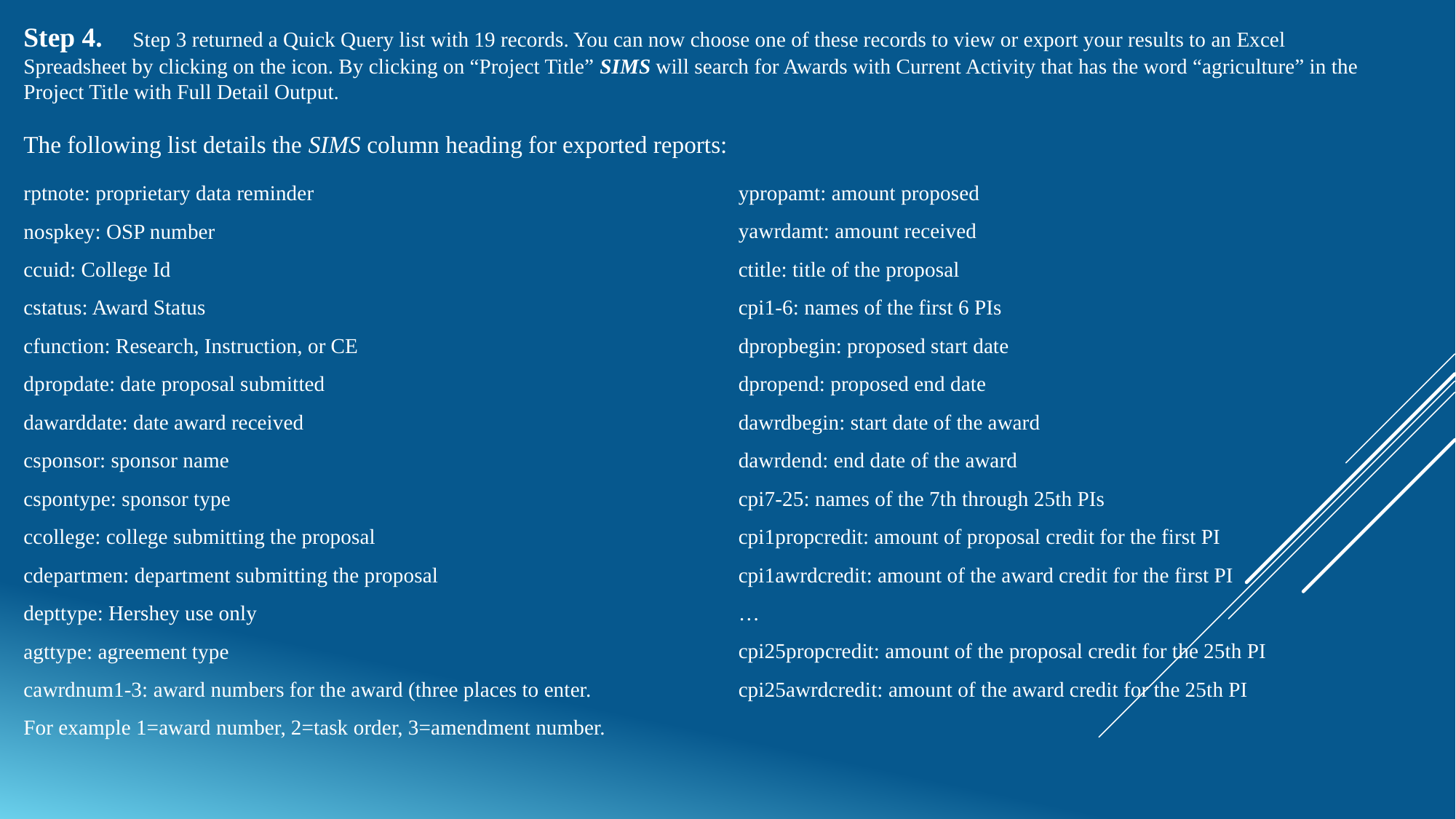

Step 4. 	Step 3 returned a Quick Query list with 19 records. You can now choose one of these records to view or export your results to an Excel Spreadsheet by clicking on the icon. By clicking on “Project Title” SIMS will search for Awards with Current Activity that has the word “agriculture” in the Project Title with Full Detail Output.

The following list details the SIMS column heading for exported reports:
rptnote: proprietary data reminder
nospkey: OSP number
ccuid: College Id
cstatus: Award Status
cfunction: Research, Instruction, or CE
dpropdate: date proposal submitted
dawarddate: date award received
csponsor: sponsor name
cspontype: sponsor type
ccollege: college submitting the proposal
cdepartmen: department submitting the proposal
depttype: Hershey use only
agttype: agreement type
cawrdnum1-3: award numbers for the award (three places to enter. For example 1=award number, 2=task order, 3=amendment number.
ypropamt: amount proposed
yawrdamt: amount received
ctitle: title of the proposal
cpi1-6: names of the first 6 PIs
dpropbegin: proposed start date
dpropend: proposed end date
dawrdbegin: start date of the award
dawrdend: end date of the award
cpi7-25: names of the 7th through 25th PIs
cpi1propcredit: amount of proposal credit for the first PI
cpi1awrdcredit: amount of the award credit for the first PI
…
cpi25propcredit: amount of the proposal credit for the 25th PI
cpi25awrdcredit: amount of the award credit for the 25th PI